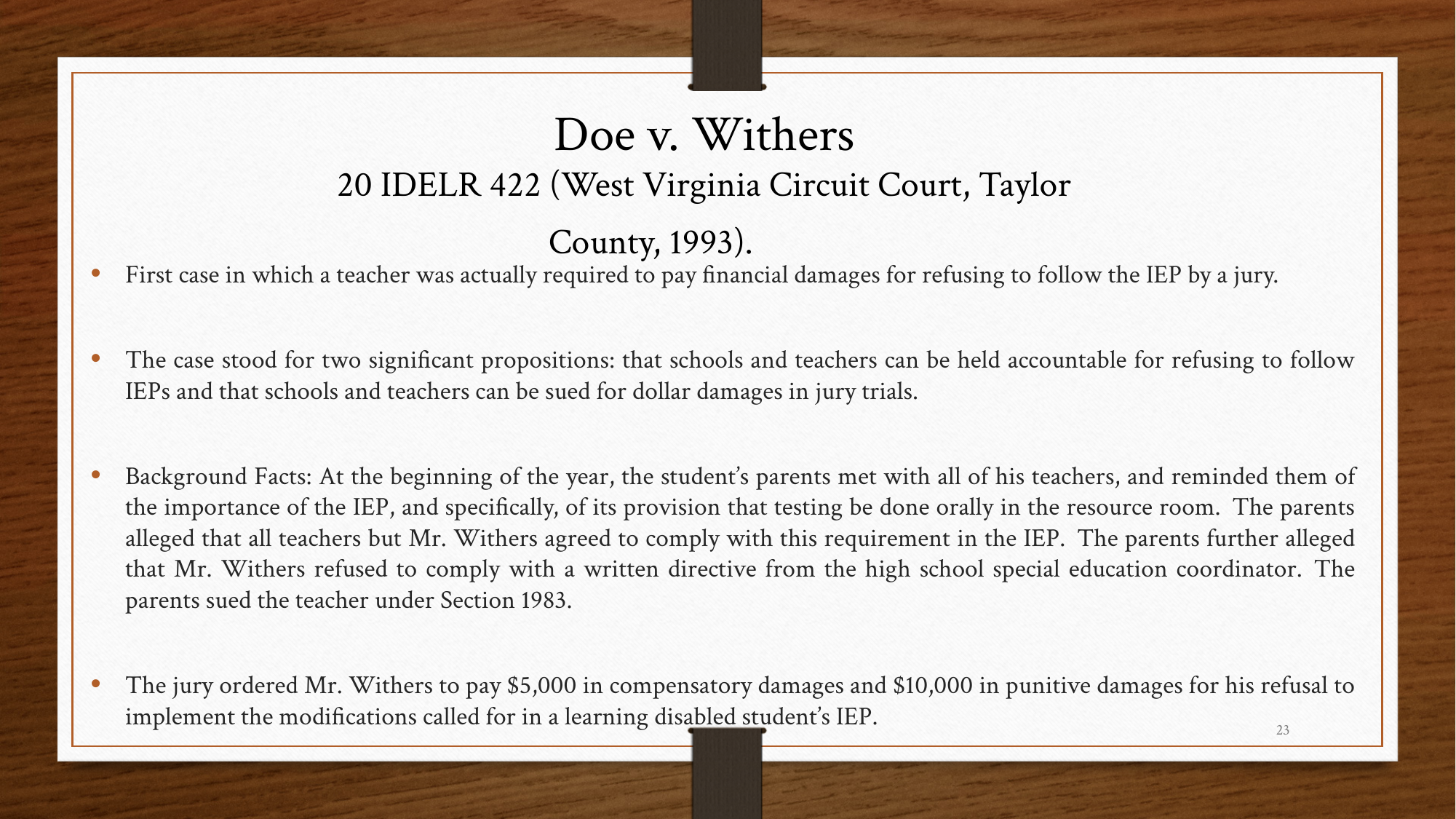

Doe v. Withers
20 IDELR 422 (West Virginia Circuit Court, Taylor County, 1993).
First case in which a teacher was actually required to pay financial damages for refusing to follow the IEP by a jury.

The case stood for two significant propositions: that schools and teachers can be held accountable for refusing to follow IEPs and that schools and teachers can be sued for dollar damages in jury trials.

Background Facts: At the beginning of the year, the student’s parents met with all of his teachers, and reminded them of the importance of the IEP, and specifically, of its provision that testing be done orally in the resource room.  The parents alleged that all teachers but Mr. Withers agreed to comply with this requirement in the IEP.  The parents further alleged that Mr. Withers refused to comply with a written directive from the high school special education coordinator.  The parents sued the teacher under Section 1983.

The jury ordered Mr. Withers to pay $5,000 in compensatory damages and $10,000 in punitive damages for his refusal to implement the modifications called for in a learning disabled student’s IEP.

23